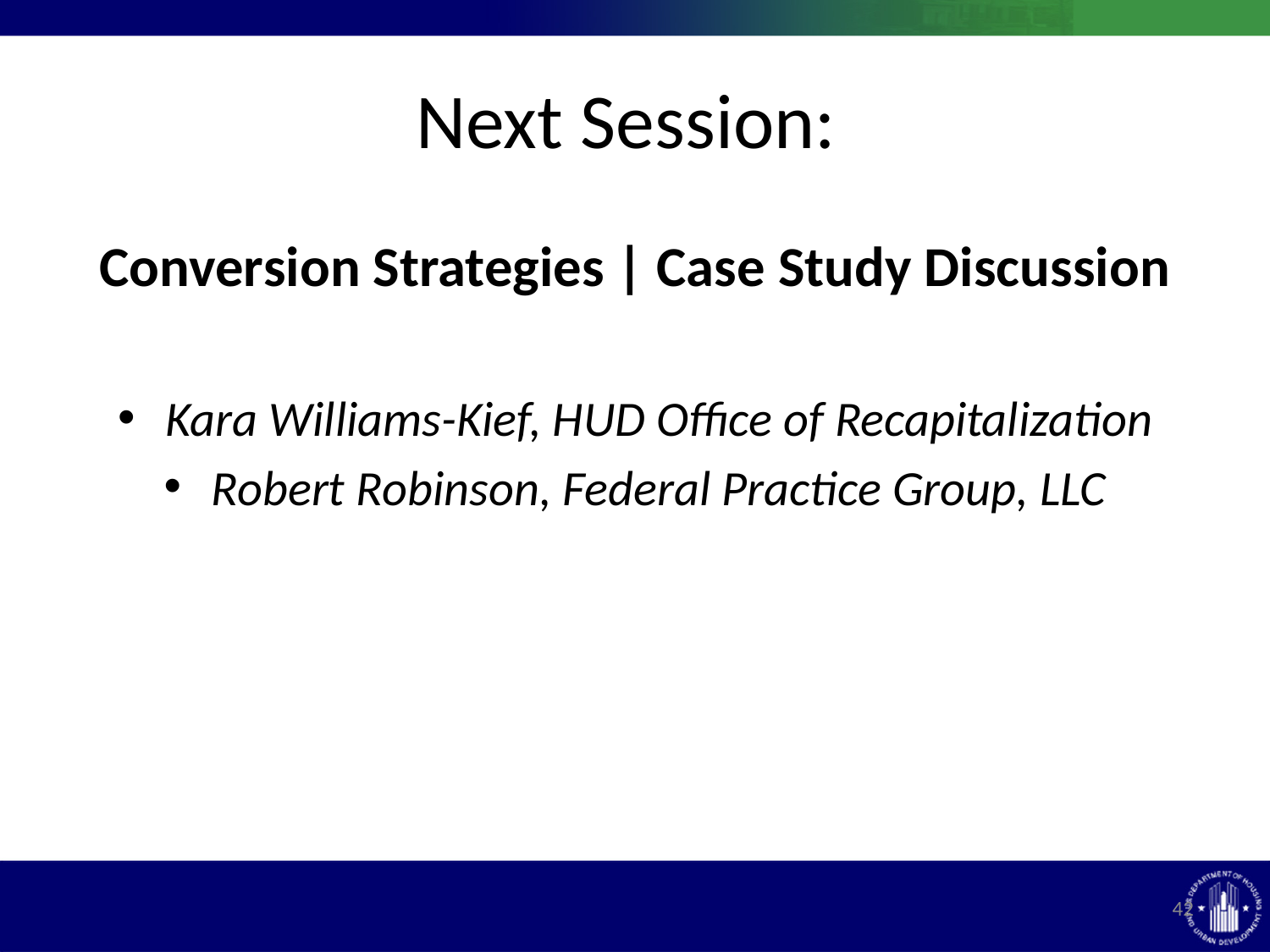

# Next Session:
Conversion Strategies | Case Study Discussion

Kara Williams-Kief, HUD Office of Recapitalization
Robert Robinson, Federal Practice Group, LLC

42